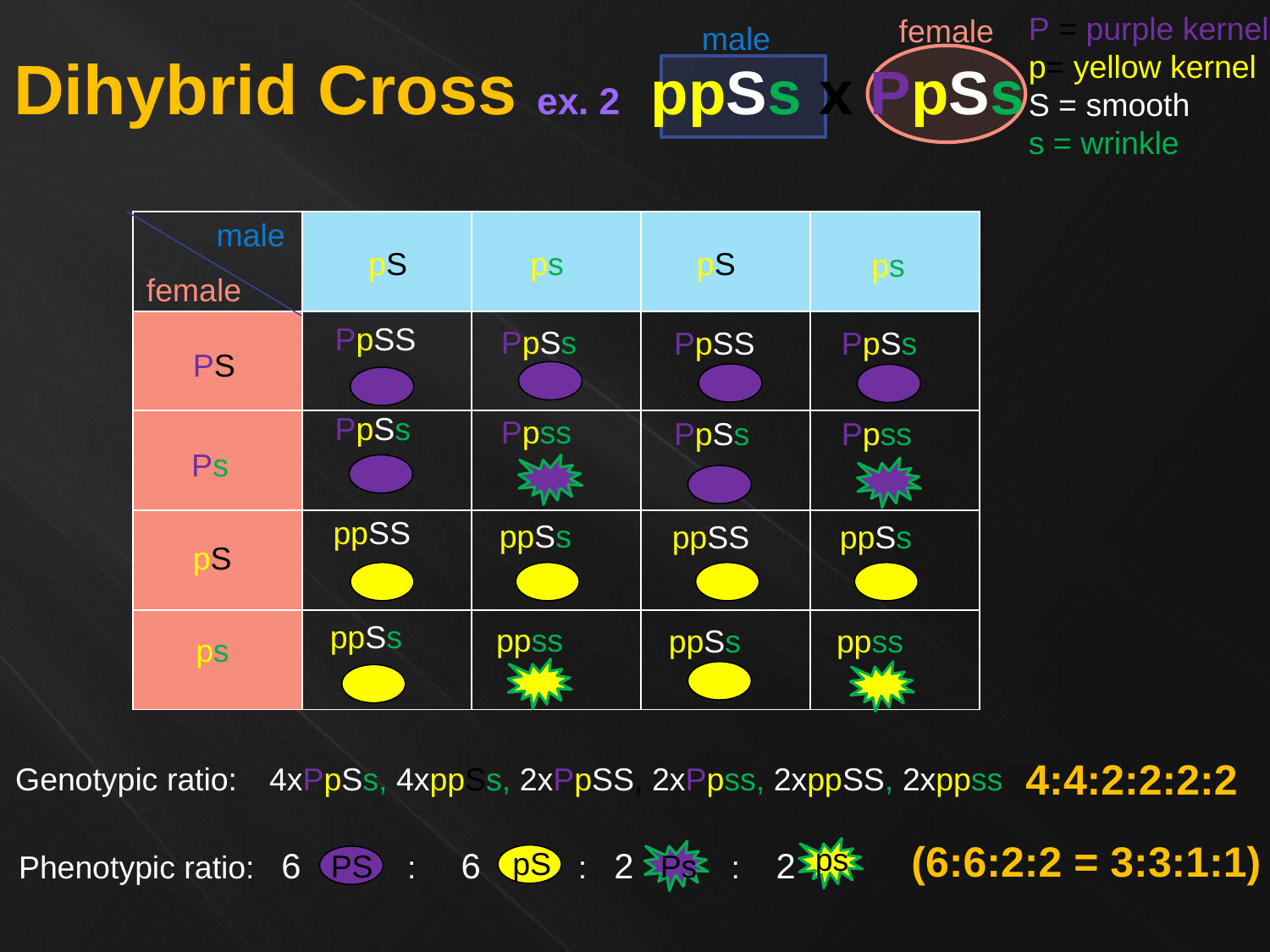

P = purple kernel
p= yellow kernel
S = smooth
s = wrinkle
female
male
# Dihybrid Cross ex. 2   ppSs x PpSs

male
|  |  |  |  |  |
| --- | --- | --- | --- | --- |
|  |  |  |  |  |
|  |  |  |  |  |
|  |  |  |  |  |
|  |  |  |  |  |
pS
ps
pS
ps
female
PpSS
PpSs

PpSS

PpSs

PS

PpSs
Ppss
PpSs
Ppss
Ps

ppSS

ppSs
ppSS
ppSs
pS

ppSs
ppss
ppSs
ppss
ps

4:4:2:2:2:2
Genotypic ratio: 	4xPpSs, 4xppSs, 2xPpSS, 2xPpss, 2xppSS, 2xppss
(6:6:2:2 = 3:3:1:1)
ps
Phenotypic ratio:   6            :     6           :   2           :    2
pS

PS
Ps